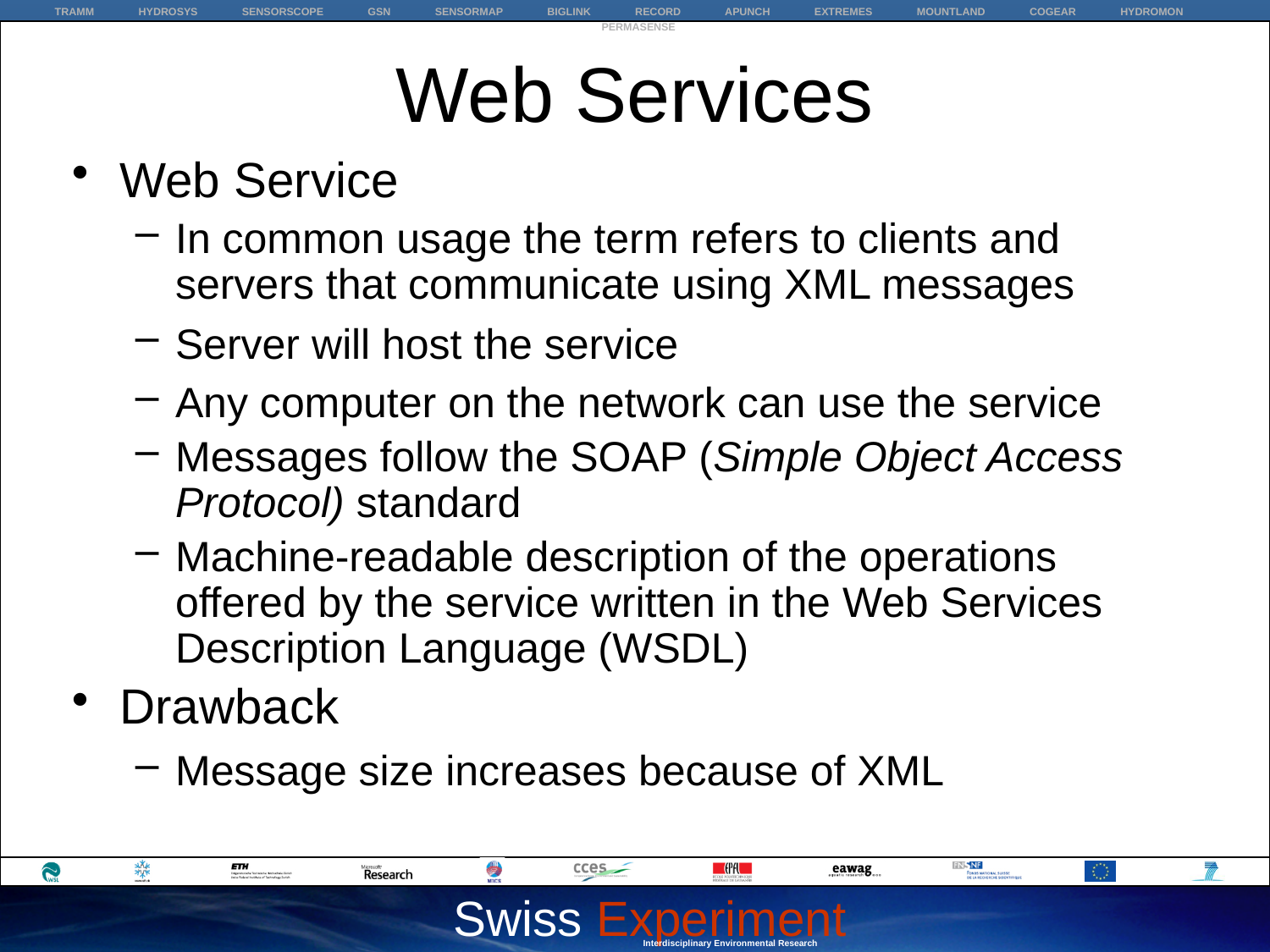

# Web Services
Web Service
In common usage the term refers to clients and servers that communicate using XML messages
Server will host the service
Any computer on the network can use the service
Messages follow the SOAP (Simple Object Access Protocol) standard
Machine-readable description of the operations offered by the service written in the Web Services Description Language (WSDL)
Drawback
Message size increases because of XML